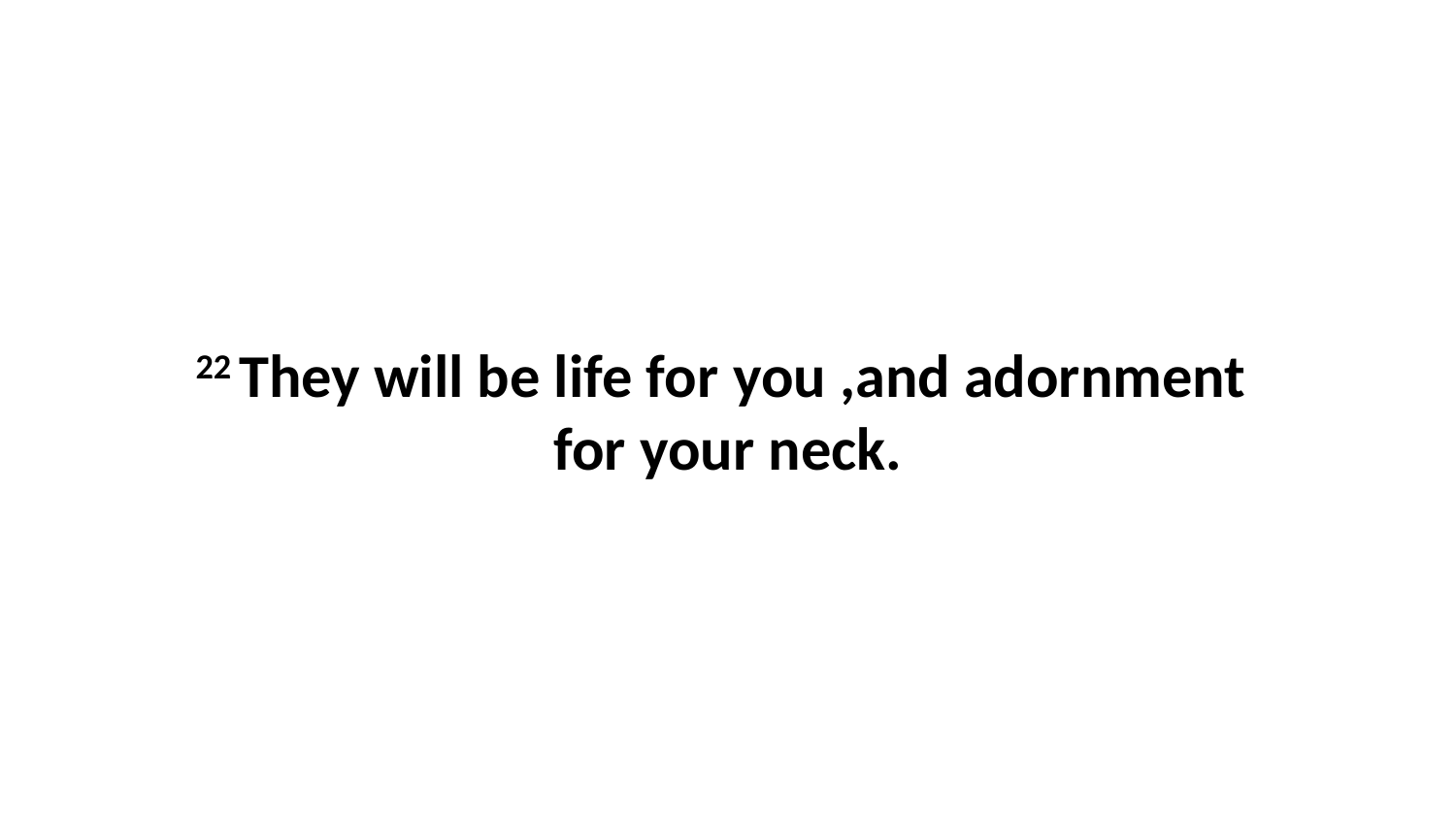

22 They will be life for you ,and adornment  for your neck.